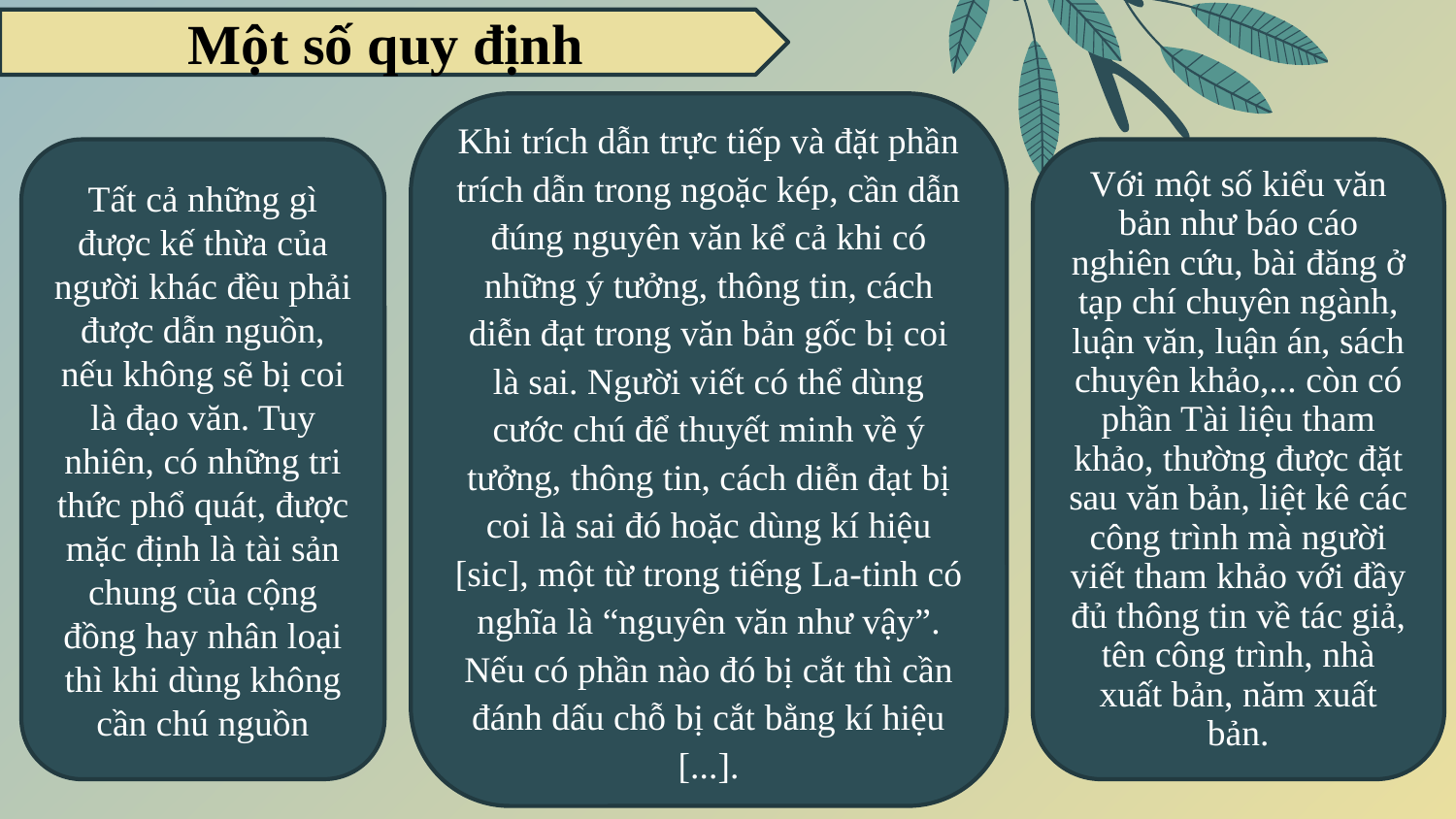

Một số quy định
Khi trích dẫn trực tiếp và đặt phần trích dẫn trong ngoặc kép, cần dẫn đúng nguyên văn kể cả khi có những ý tưởng, thông tin, cách diễn đạt trong văn bản gốc bị coi là sai. Người viết có thể dùng cước chú để thuyết minh về ý tưởng, thông tin, cách diễn đạt bị coi là sai đó hoặc dùng kí hiệu [sic], một từ trong tiếng La-tinh có nghĩa là “nguyên văn như vậy”. Nếu có phần nào đó bị cắt thì cần đánh dấu chỗ bị cắt bằng kí hiệu [...].
Tất cả những gì được kế thừa của người khác đều phải được dẫn nguồn, nếu không sẽ bị coi là đạo văn. Tuy nhiên, có những tri thức phổ quát, được mặc định là tài sản chung của cộng đồng hay nhân loại thì khi dùng không cần chú nguồn
Với một số kiểu văn bản như báo cáo nghiên cứu, bài đăng ở tạp chí chuyên ngành, luận văn, luận án, sách chuyên khảo,... còn có phần Tài liệu tham khảo, thường được đặt sau văn bản, liệt kê các công trình mà người viết tham khảo với đầy đủ thông tin về tác giả, tên công trình, nhà xuất bản, năm xuất bản.